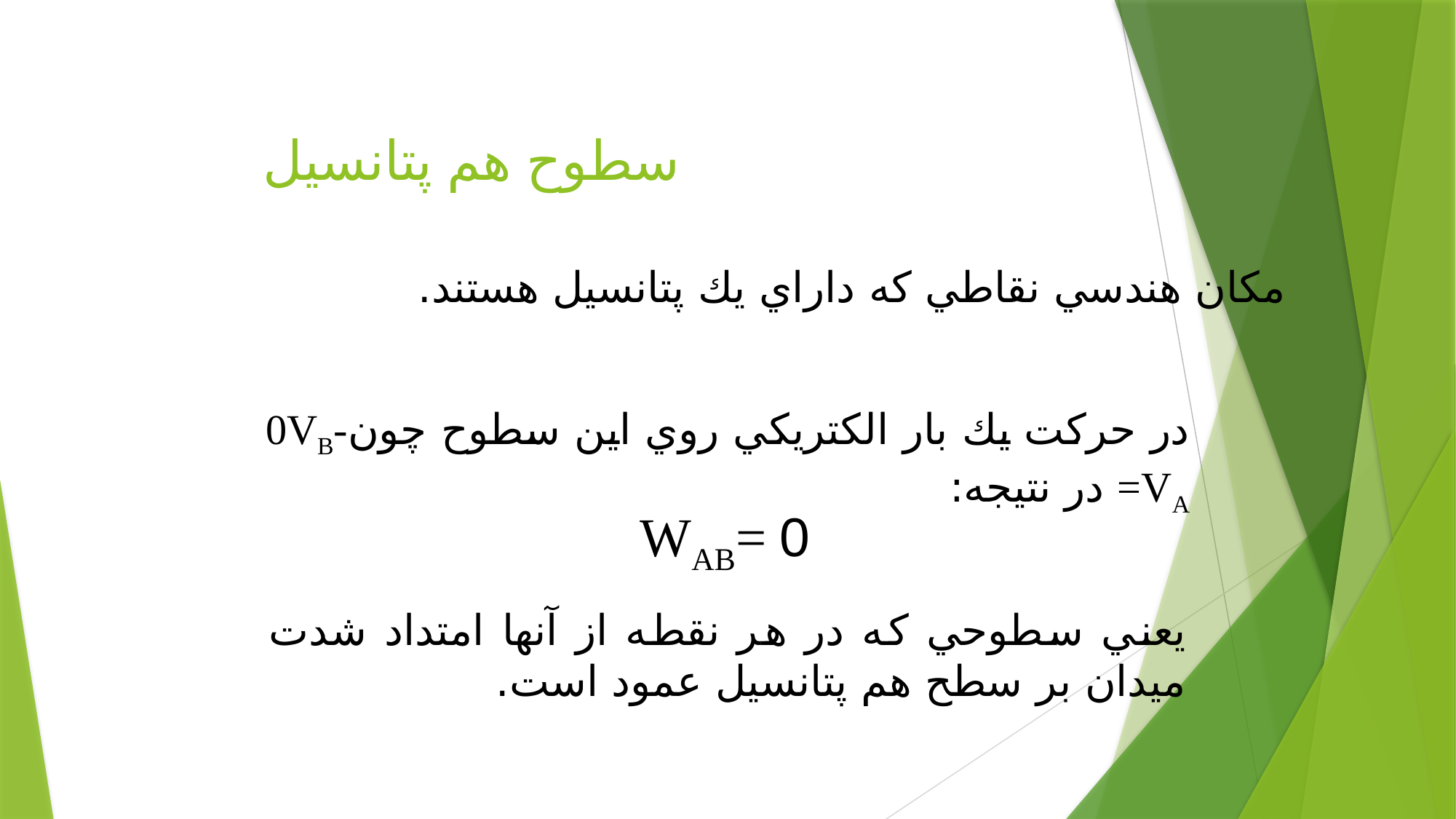

# سطوح هم پتانسيل
مكان هندسي نقاطي كه داراي يك پتانسيل هستند.
در حركت يك بار الكتريكي روي اين سطوح چون0VB-VA= در نتيجه:
WAB= 0
يعني سطوحي كه در هر نقطه از آنها امتداد شدت ميدان بر سطح هم پتانسيل عمود است.